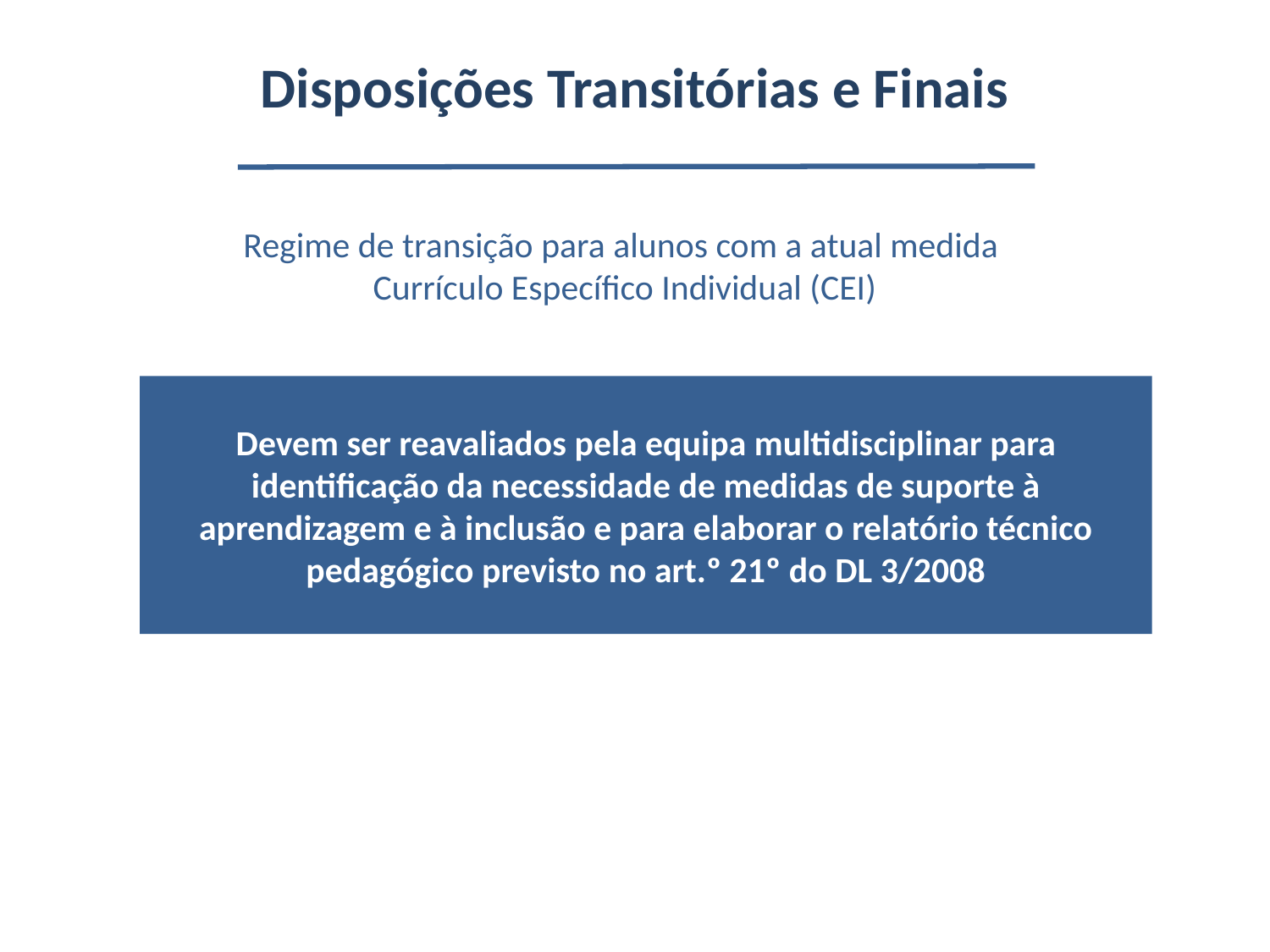

# Disposições Transitórias e Finais
Regime de transição para alunos com a atual medida
Currículo Específico Individual (CEI)

Devem ser reavaliados pela equipa multidisciplinar para identificação da necessidade de medidas de suporte à aprendizagem e à inclusão e para elaborar o relatório técnico pedagógico previsto no art.º 21º do DL 3/2008